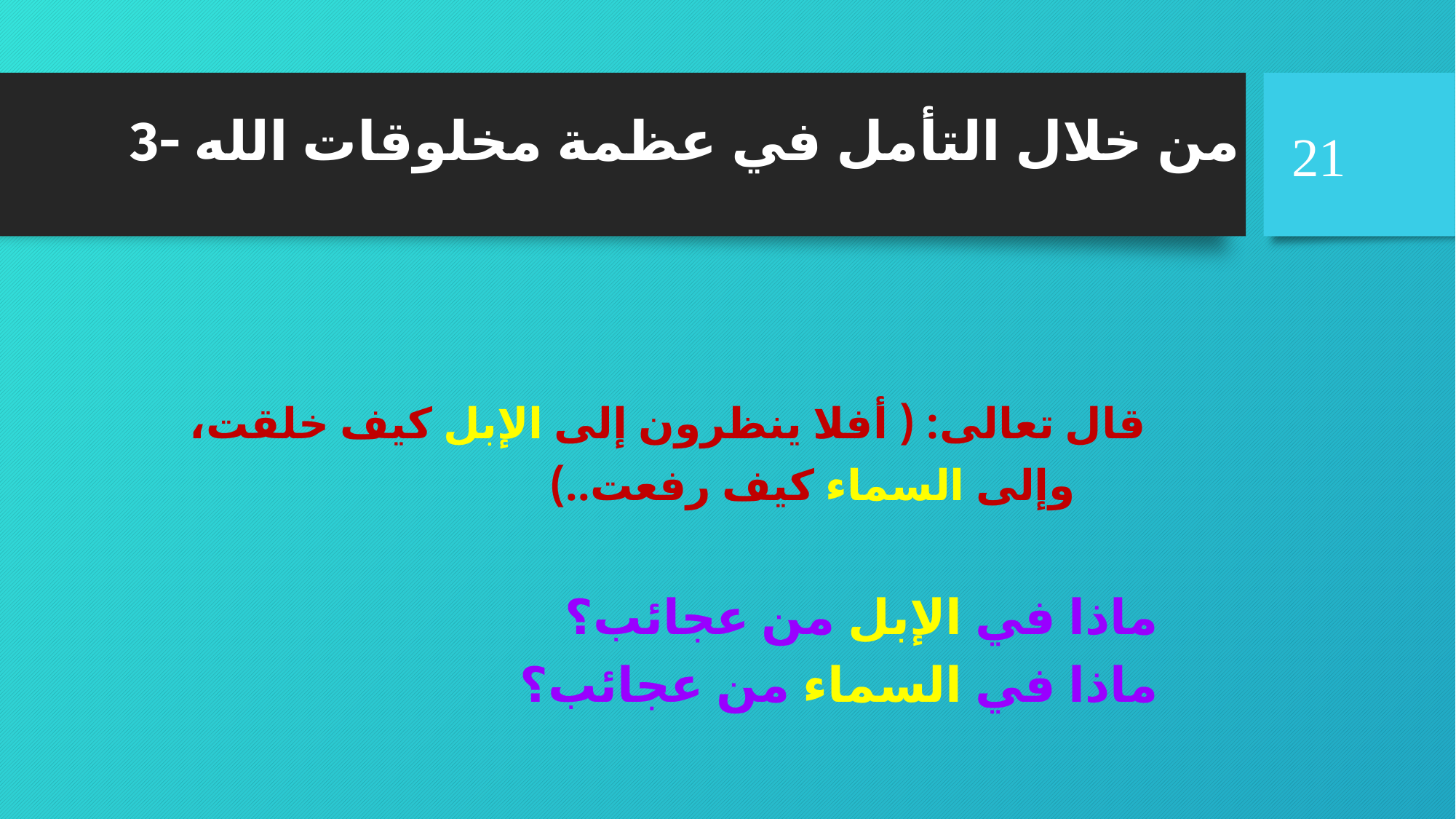

#
21
3- من خلال التأمل في عظمة مخلوقات الله

 قال تعالى: ( أفلا ينظرون إلى الإبل كيف خلقت،
		     وإلى السماء كيف رفعت..)

ماذا في الإبل من عجائب؟
ماذا في السماء من عجائب؟